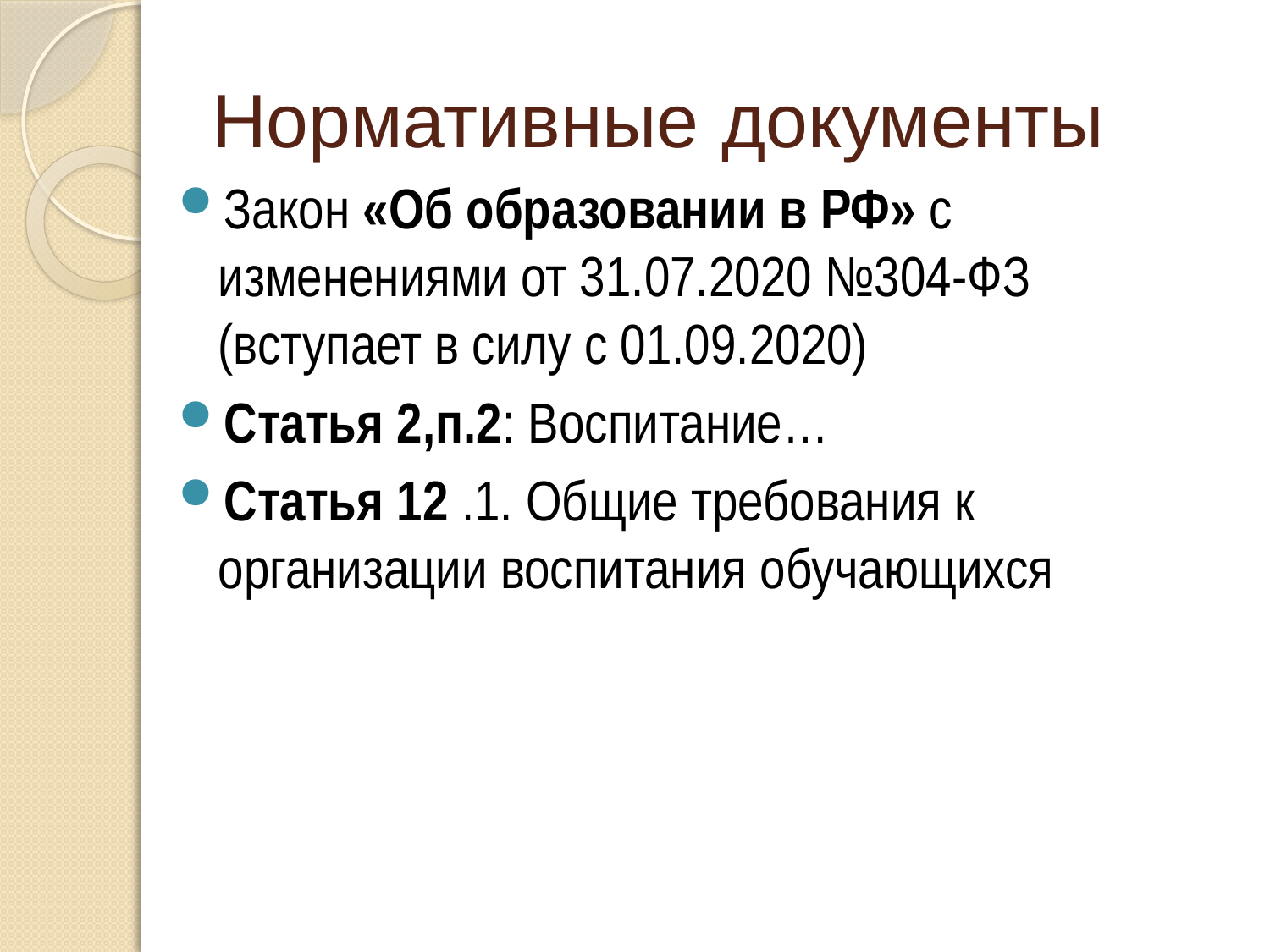

# Нормативные документы
Закон «Об образовании в РФ» с изменениями от 31.07.2020 №304-ФЗ (вступает в силу с 01.09.2020)
Статья 2,п.2: Воспитание…
Статья 12 .1. Общие требования к организации воспитания обучающихся